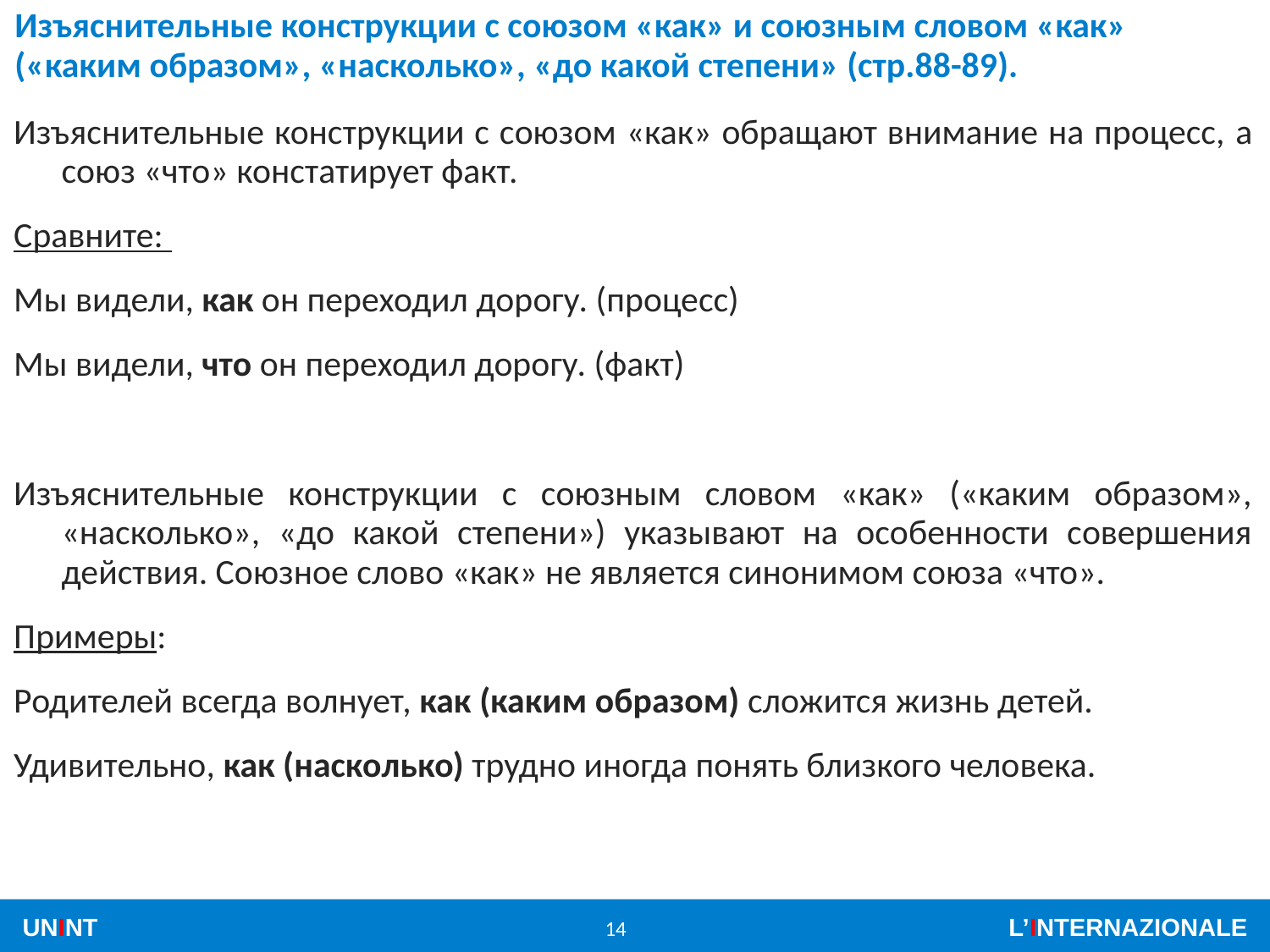

# Изъяснительные конструкции с союзом «как» и союзным словом «как» («каким образом», «насколько», «до какой степени» (стр.88-89).
Изъяснительные конструкции с союзом «как» обращают внимание на процесс, а союз «что» констатирует факт.
Сравните:
Мы видели, как он переходил дорогу. (процесс)
Мы видели, что он переходил дорогу. (факт)

Изъяснительные конструкции с союзным словом «как» («каким образом», «насколько», «до какой степени») указывают на особенности совершения действия. Союзное слово «как» не является синонимом союза «что».
Примеры:
Родителей всегда волнует, как (каким образом) сложится жизнь детей.
Удивительно, как (насколько) трудно иногда понять близкого человека.
14